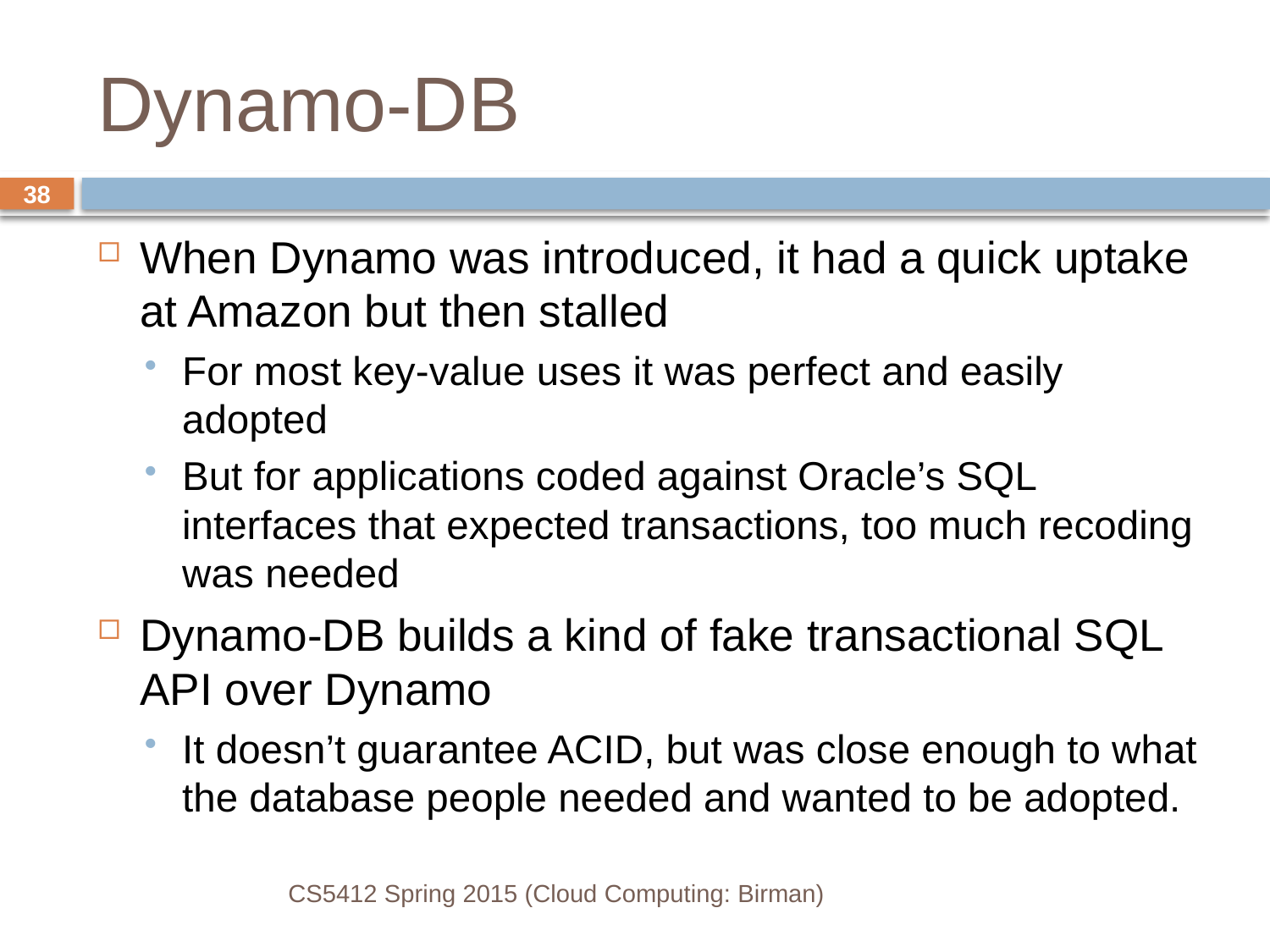

# Dynamo-DB
38
When Dynamo was introduced, it had a quick uptake at Amazon but then stalled
For most key-value uses it was perfect and easily adopted
But for applications coded against Oracle’s SQL interfaces that expected transactions, too much recoding was needed
Dynamo-DB builds a kind of fake transactional SQL API over Dynamo
It doesn’t guarantee ACID, but was close enough to what the database people needed and wanted to be adopted.
CS5412 Spring 2015 (Cloud Computing: Birman)